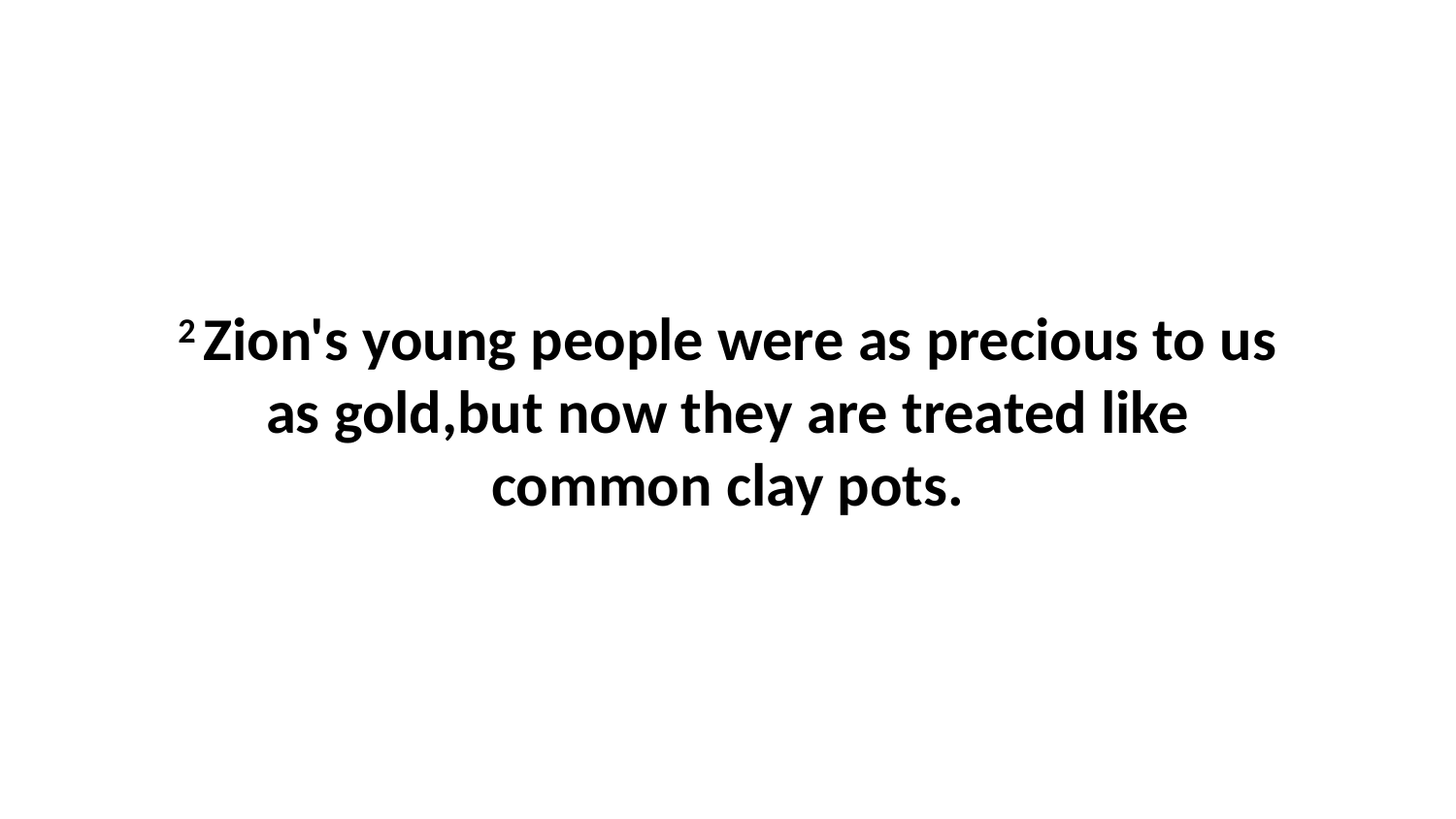

2 Zion's young people were as precious to us as gold,but now they are treated like common clay pots.